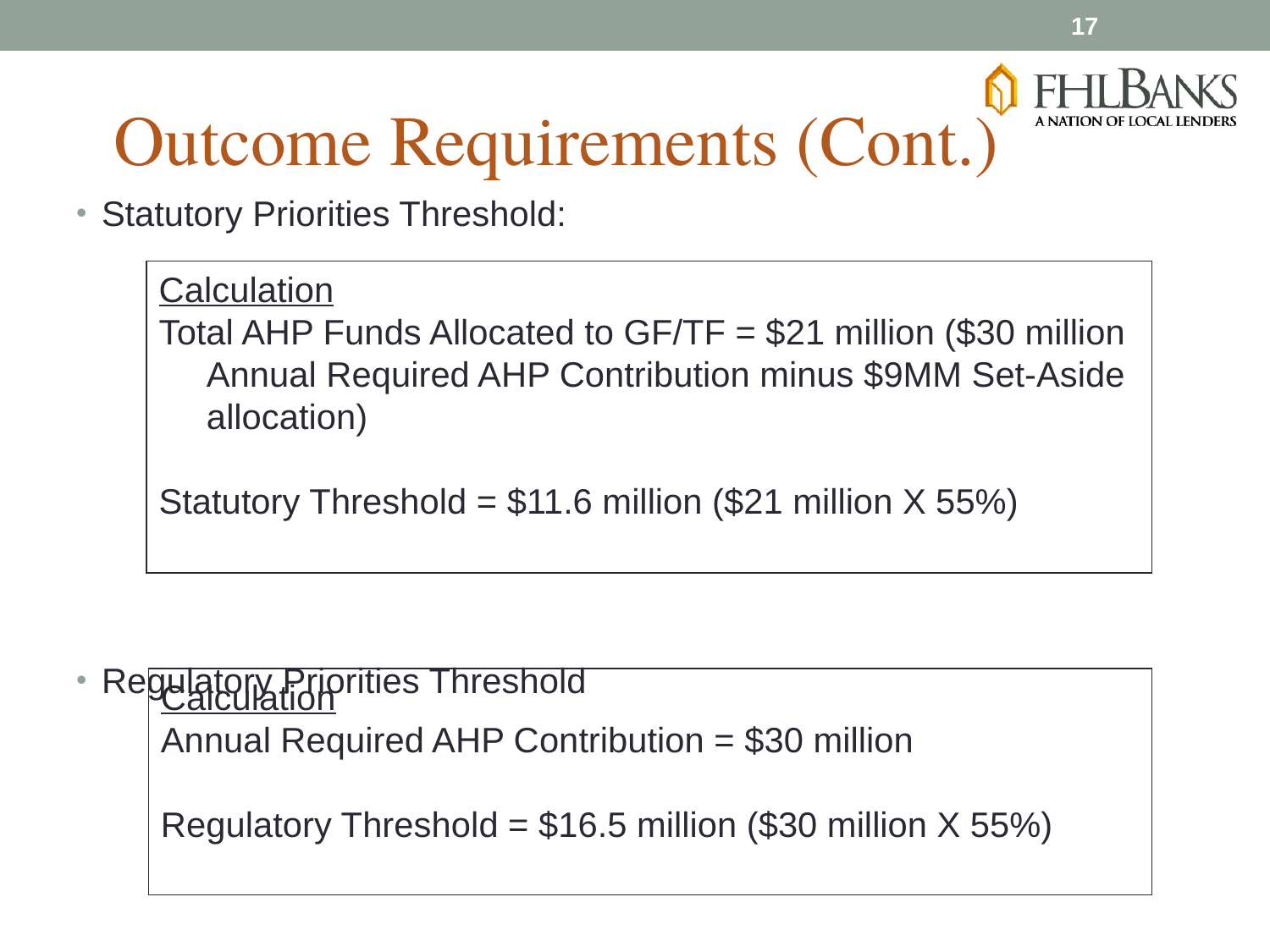

17
Outcome Requirements (Cont.)
Statutory Priorities Threshold:

Regulatory Priorities Threshold
Calculation
Total AHP Funds Allocated to GF/TF = $21 million ($30 million Annual Required AHP Contribution minus $9MM Set-Aside allocation)

Statutory Threshold = $11.6 million ($21 million X 55%)
Calculation
Annual Required AHP Contribution = $30 million

Regulatory Threshold = $16.5 million ($30 million X 55%)